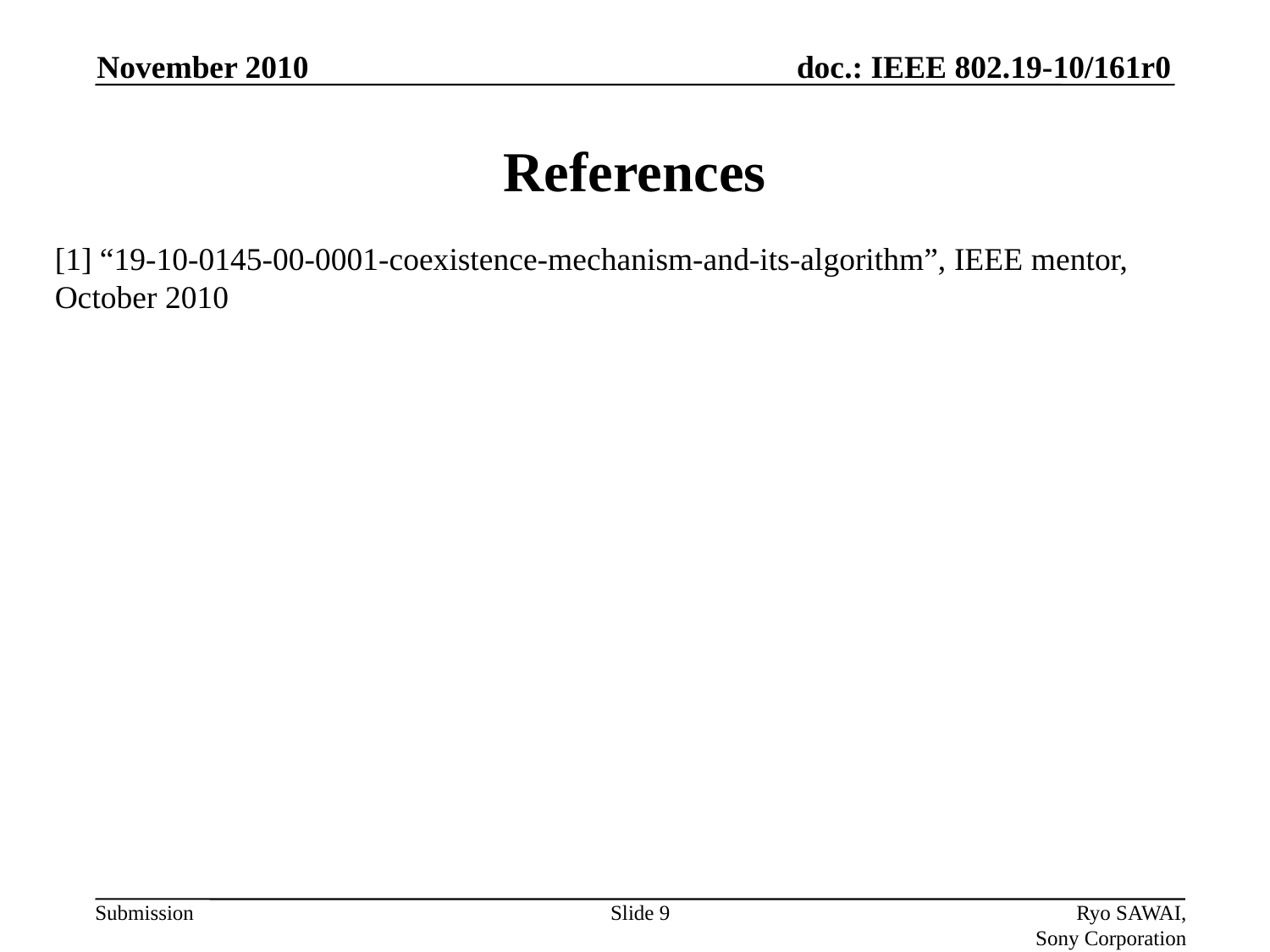

November 2010
# References
[1] “19-10-0145-00-0001-coexistence-mechanism-and-its-algorithm”, IEEE mentor, October 2010

Slide 9
Ryo SAWAI, Sony Corporation